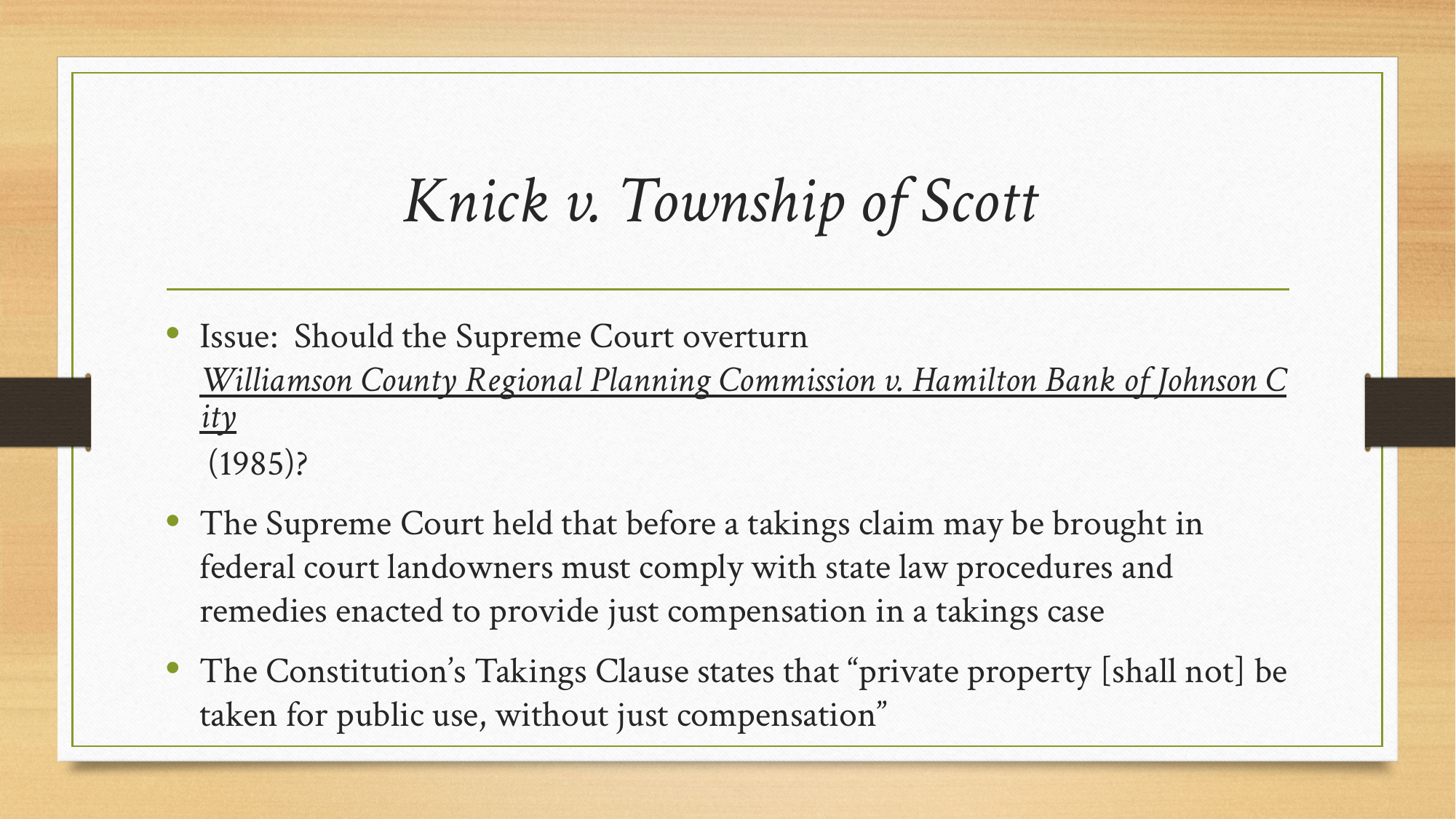

# Knick v. Township of Scott
Issue:  Should the Supreme Court overturn Williamson County Regional Planning Commission v. Hamilton Bank of Johnson City (1985)?
The Supreme Court held that before a takings claim may be brought in federal court landowners must comply with state law procedures and remedies enacted to provide just compensation in a takings case
The Constitution’s Takings Clause states that “private property [shall not] be taken for public use, without just compensation”